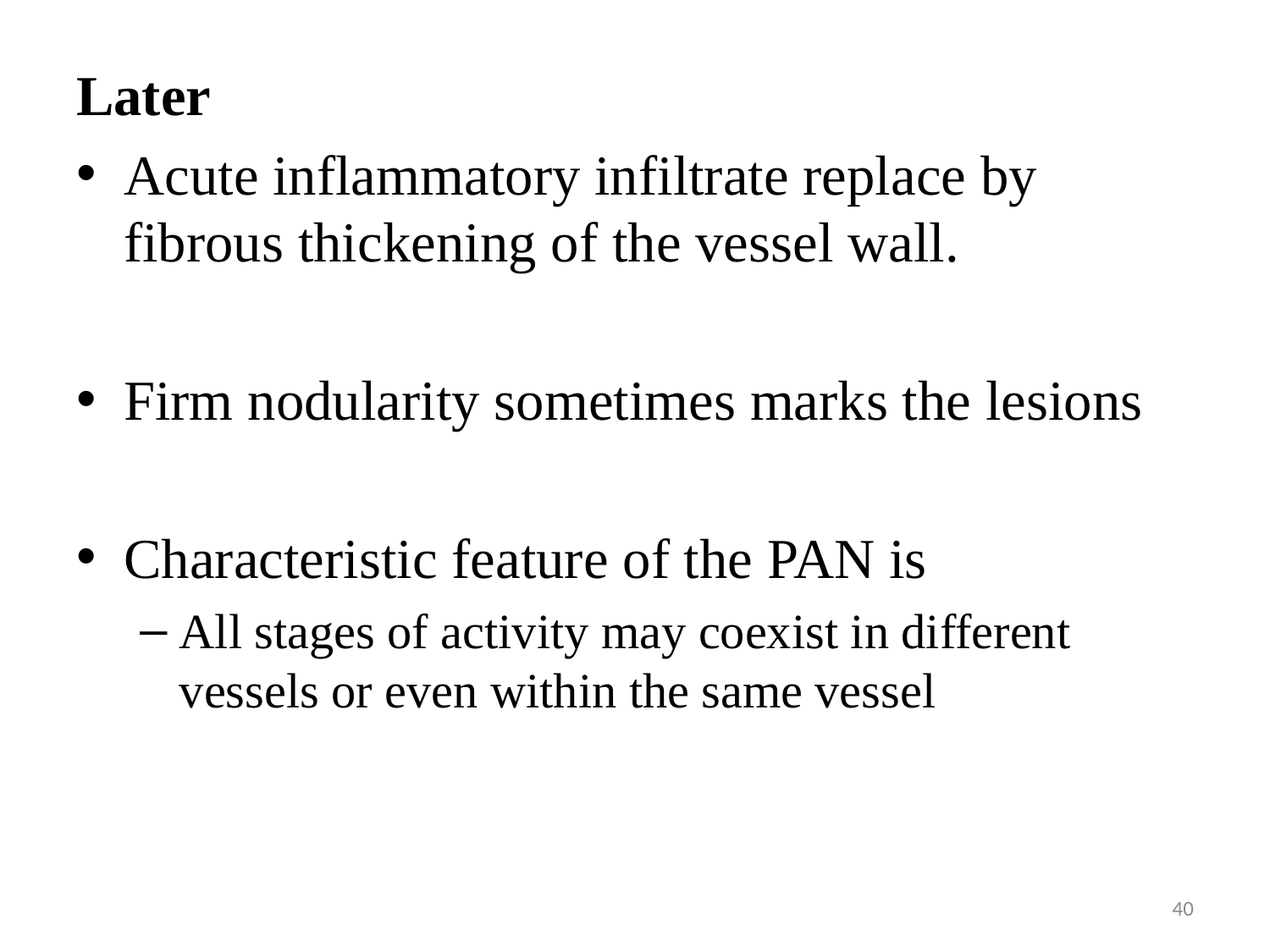

#
Later
Acute inflammatory infiltrate replace by fibrous thickening of the vessel wall.

Firm nodularity sometimes marks the lesions

Characteristic feature of the PAN is
All stages of activity may coexist in different vessels or even within the same vessel
40